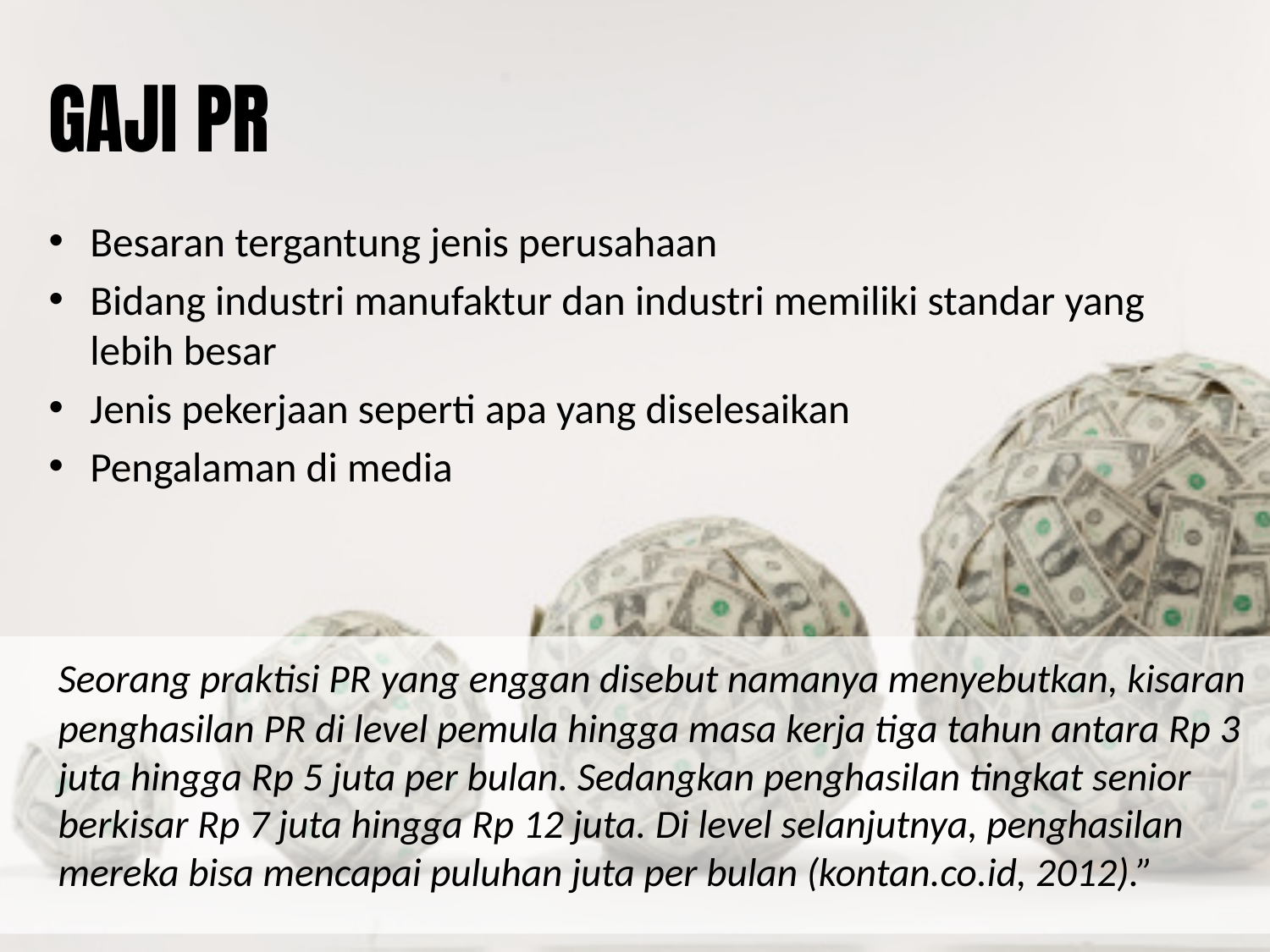

# GAJI PR
Besaran tergantung jenis perusahaan
Bidang industri manufaktur dan industri memiliki standar yang lebih besar
Jenis pekerjaan seperti apa yang diselesaikan
Pengalaman di media
	Seorang praktisi PR yang enggan disebut namanya menyebutkan, kisaran penghasilan PR di level pemula hingga masa kerja tiga tahun antara Rp 3 juta hingga Rp 5 juta per bulan. Sedangkan penghasilan tingkat senior berkisar Rp 7 juta hingga Rp 12 juta. Di level selanjutnya, penghasilan mereka bisa mencapai puluhan juta per bulan (kontan.co.id, 2012).”